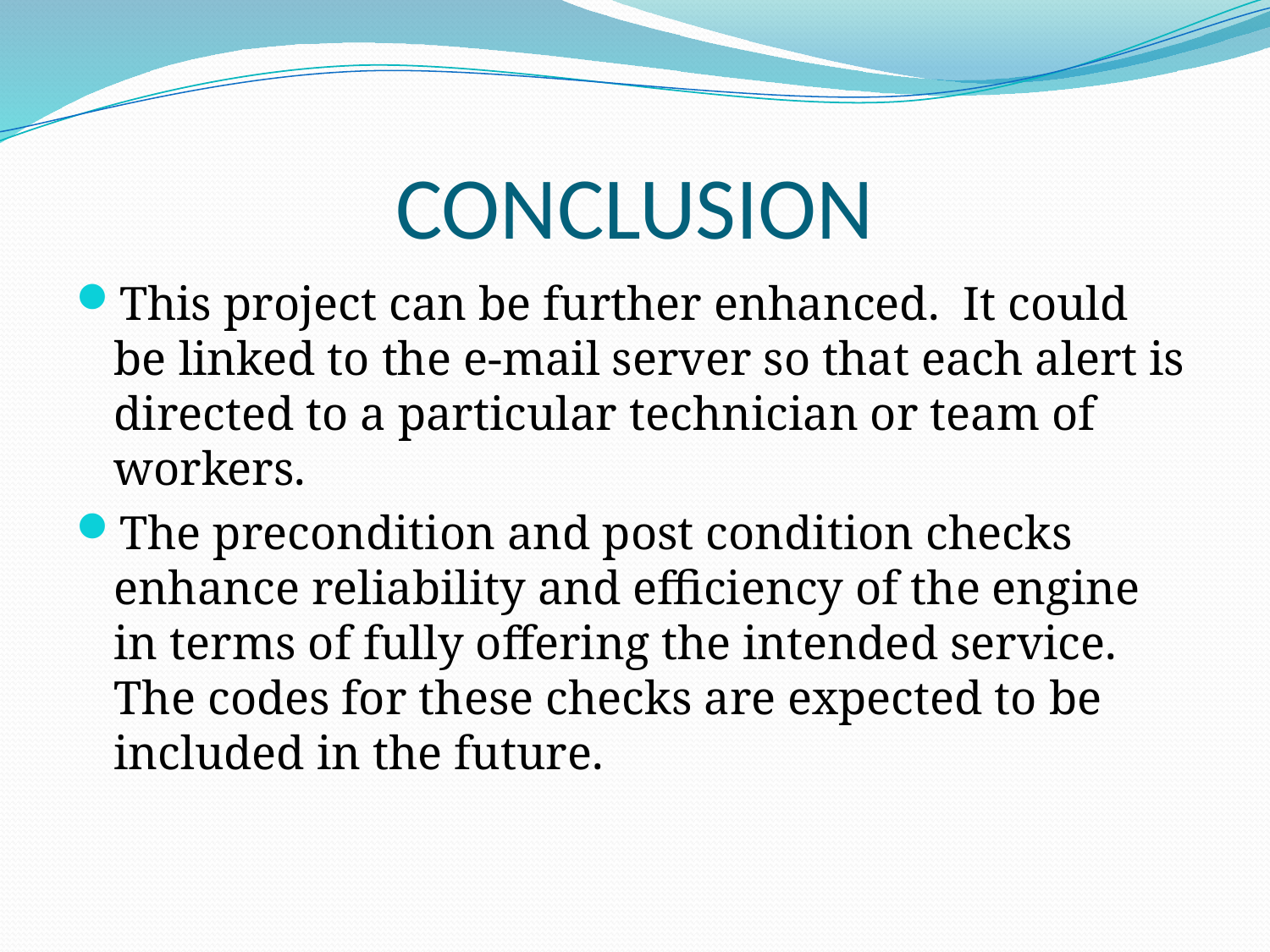

# CONCLUSION
This project can be further enhanced.  It could be linked to the e-mail server so that each alert is directed to a particular technician or team of workers.
The precondition and post condition checks enhance reliability and efficiency of the engine in terms of fully offering the intended service.  The codes for these checks are expected to be included in the future.